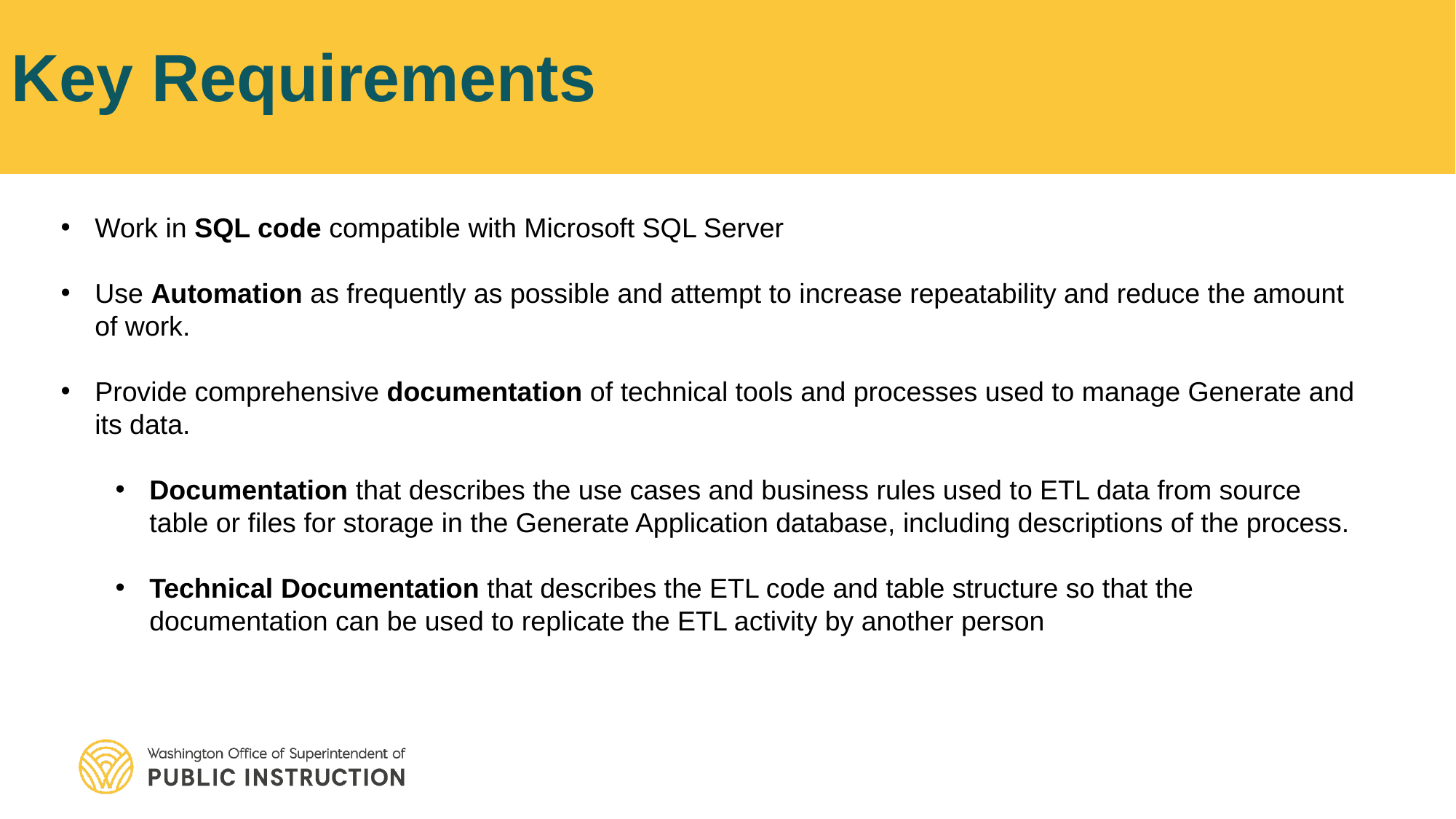

# Key Requirements
Work in SQL code compatible with Microsoft SQL Server

Use Automation as frequently as possible and attempt to increase repeatability and reduce the amount of work.

Provide comprehensive documentation of technical tools and processes used to manage Generate and its data.

Documentation that describes the use cases and business rules used to ETL data from source table or files for storage in the Generate Application database, including descriptions of the process.

Technical Documentation that describes the ETL code and table structure so that the documentation can be used to replicate the ETL activity by another person